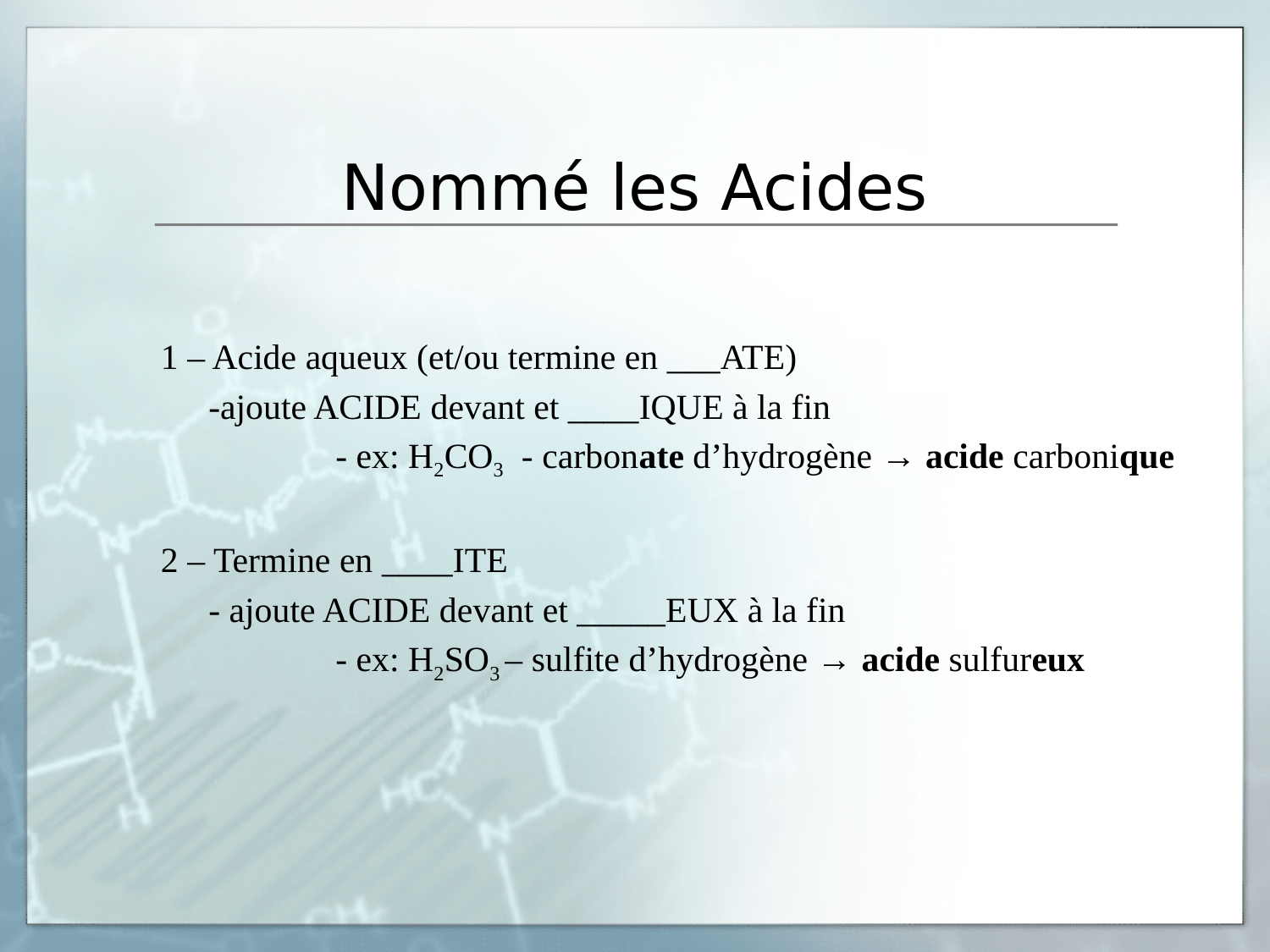

# Nommé les Acides
1 – Acide aqueux (et/ou termine en ___ATE)
	-ajoute ACIDE devant et ____IQUE à la fin
		- ex: H2CO3  - carbonate d’hydrogène → acide carbonique

2 – Termine en ____ITE
	- ajoute ACIDE devant et _____EUX à la fin
		- ex: H2SO3 – sulfite d’hydrogène → acide sulfureux